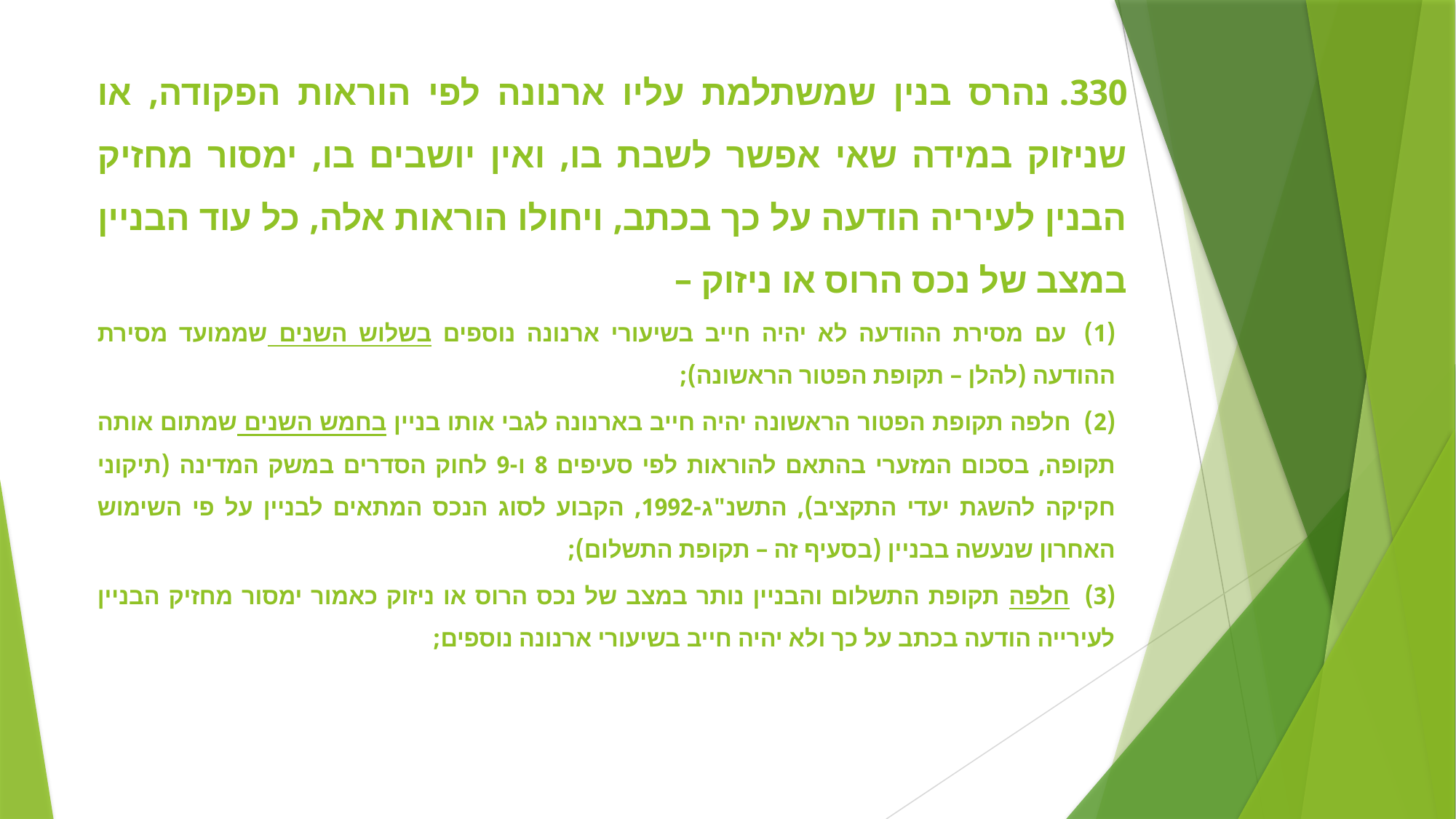

330. נהרס בנין שמשתלמת עליו ארנונה לפי הוראות הפקודה, או שניזוק במידה שאי אפשר לשבת בו, ואין יושבים בו, ימסור מחזיק הבנין לעיריה הודעה על כך בכתב, ויחולו הוראות אלה, כל עוד הבניין במצב של נכס הרוס או ניזוק –
(1)  עם מסירת ההודעה לא יהיה חייב בשיעורי ארנונה נוספים בשלוש השנים שממועד מסירת ההודעה (להלן – תקופת הפטור הראשונה);
(2)  חלפה תקופת הפטור הראשונה יהיה חייב בארנונה לגבי אותו בניין בחמש השנים שמתום אותה תקופה, בסכום המזערי בהתאם להוראות לפי סעיפים 8 ו-9 לחוק הסדרים במשק המדינה (תיקוני חקיקה להשגת יעדי התקציב), התשנ"ג-1992, הקבוע לסוג הנכס המתאים לבניין על פי השימוש האחרון שנעשה בבניין (בסעיף זה – תקופת התשלום);
(3)  חלפה תקופת התשלום והבניין נותר במצב של נכס הרוס או ניזוק כאמור ימסור מחזיק הבניין לעירייה הודעה בכתב על כך ולא יהיה חייב בשיעורי ארנונה נוספים;